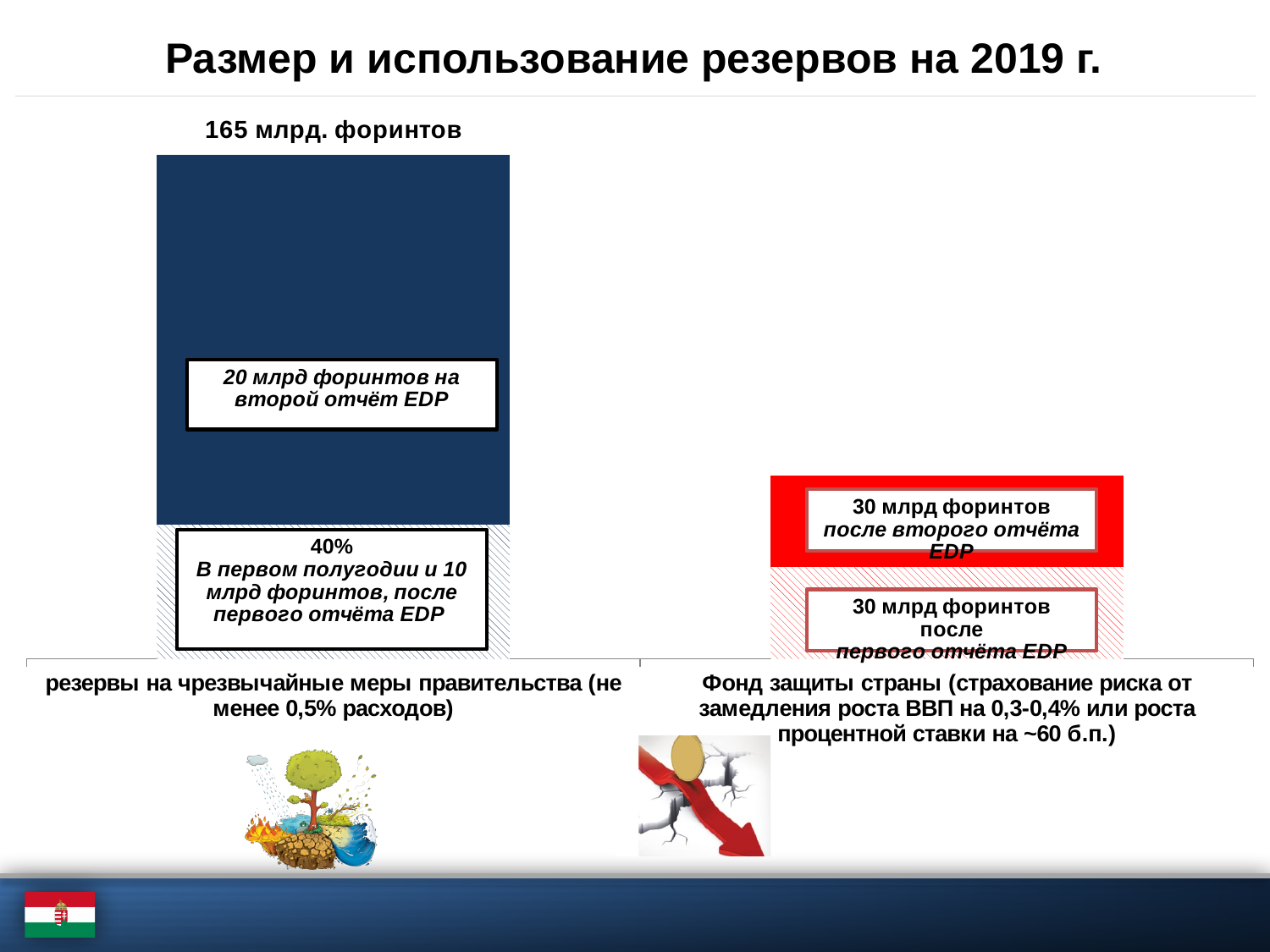

# Размер и использование резервов на 2019 г.

### Chart

| Category |  |  |
|---|---|---|
| резервы на чрезвычайные меры правительства (не менее 0,5% расходов) | 44.0 | 121.0 |
| Фонд защиты страны (страхование риска от замедления роста ВВП на 0,3-0,4% или роста процентной ставки на ~60 б.п.) | 30.0 | 30.0 |